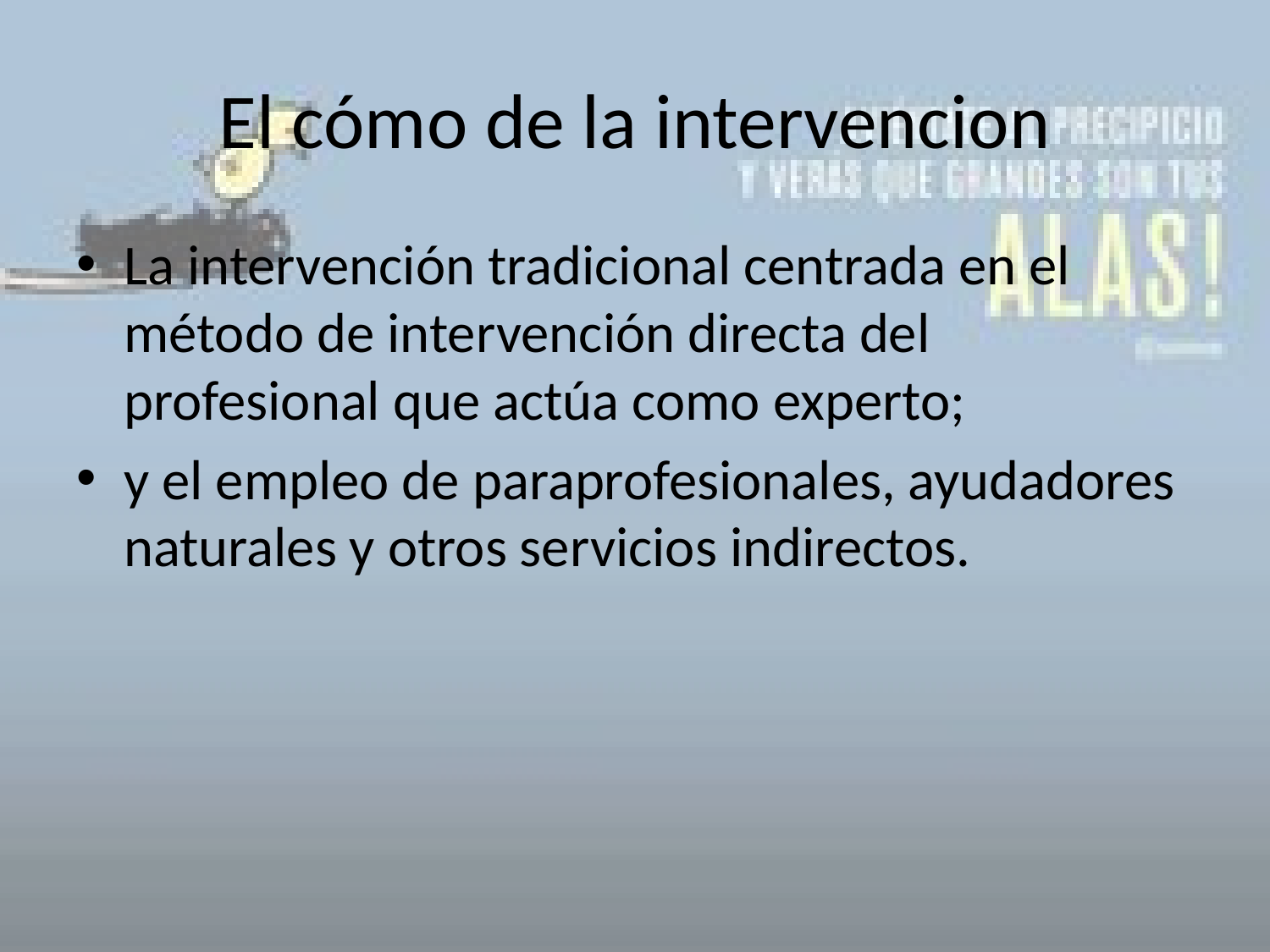

# El cómo de la intervencion
La intervención tradicional centrada en el método de intervención directa del profesional que actúa como experto;
y el empleo de paraprofesionales, ayudadores naturales y otros servicios indirectos.